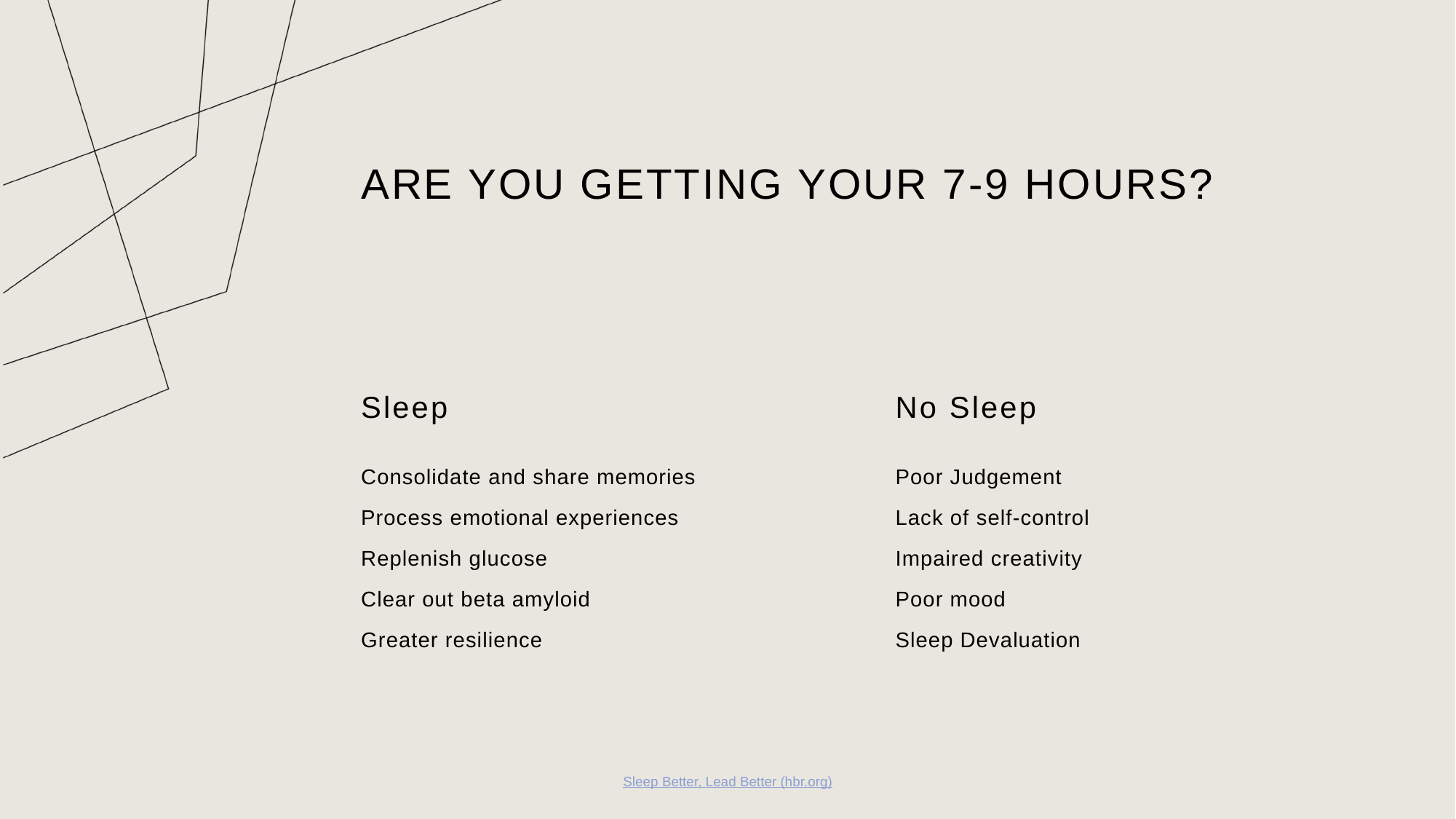

# Are you getting your 7-9 hours?
Sleep
No Sleep
Consolidate and share memories
Process emotional experiences
Replenish glucose
Clear out beta amyloid
Greater resilience
Poor Judgement
Lack of self-control
Impaired creativity
Poor mood
Sleep Devaluation
Sleep Better, Lead Better (hbr.org)